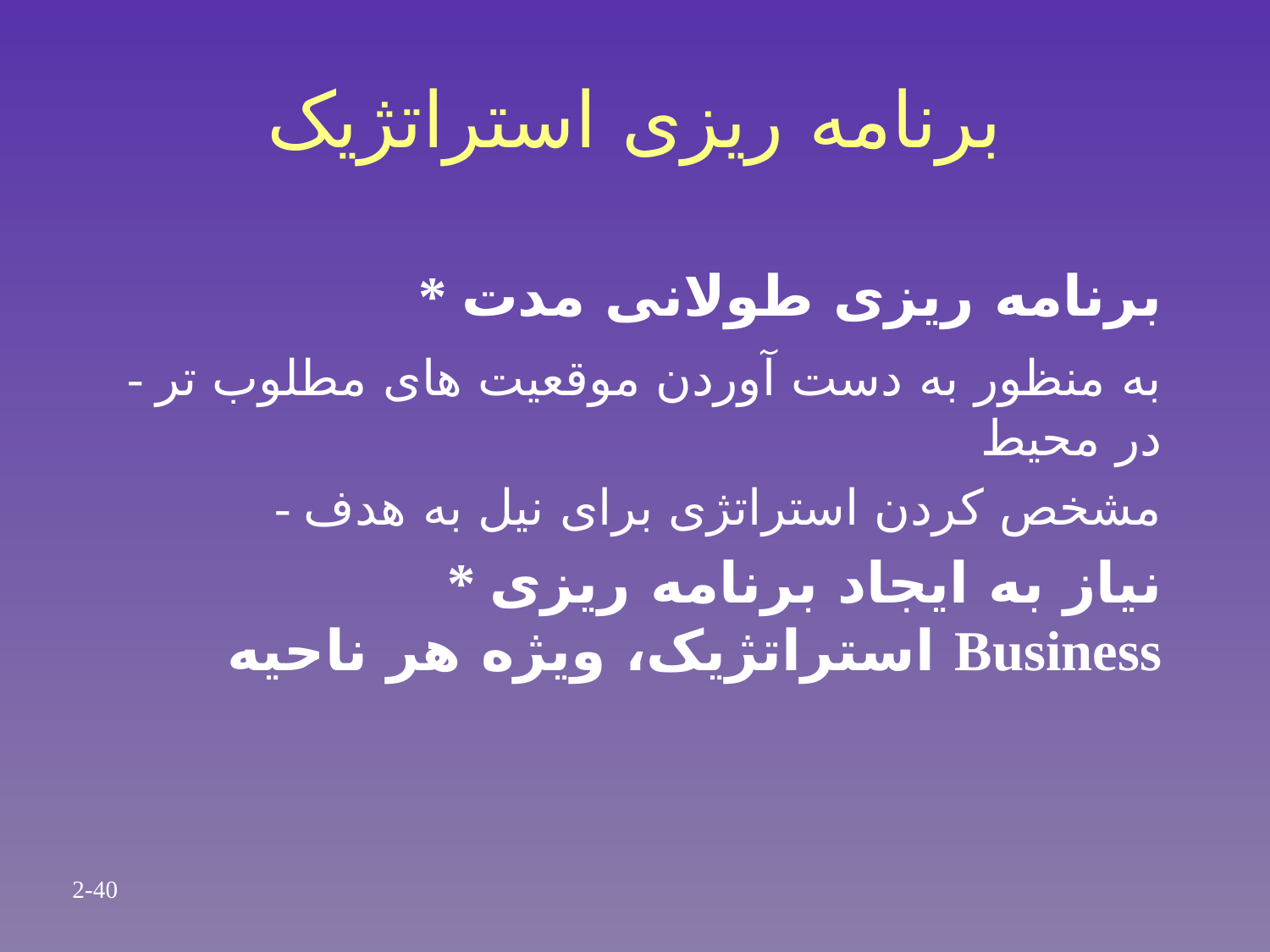

# برنامه ریزی استراتژیک
* برنامه ریزی طولانی مدت
 - به منظور به دست آوردن موقعیت های مطلوب تر در محیط
 - مشخص کردن استراتژی برای نیل به هدف
 * نیاز به ایجاد برنامه ریزی استراتژیک، ویژه هر ناحیه Business

2-40